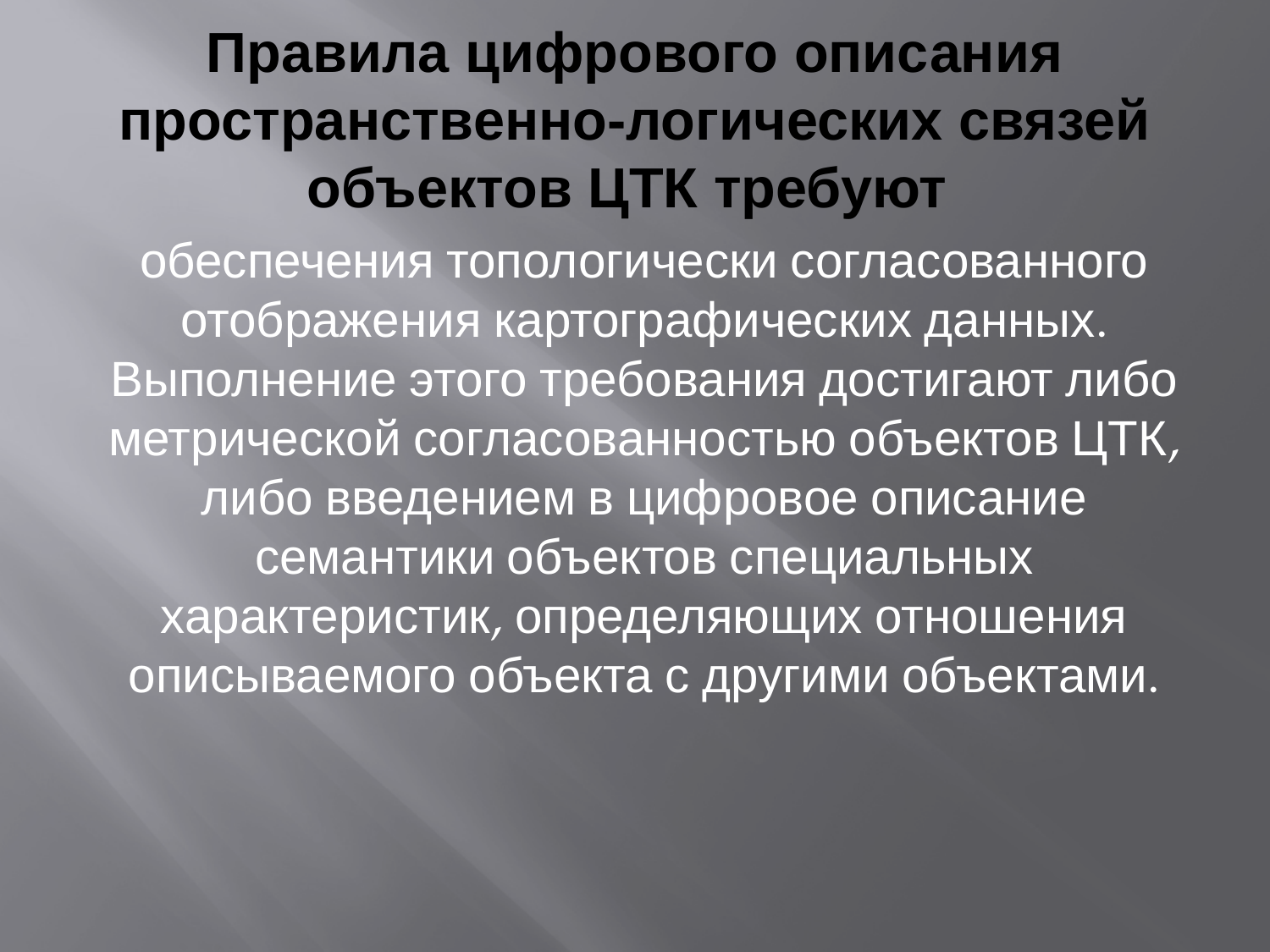

# Правила цифрового описания пространственно-логических связей объектов ЦТК требуют
обеспечения топологически согласованного отображения картографических данных. Выполнение этого требования достигают либо метрической согласованностью объектов ЦТК, либо введением в цифровое описание семантики объектов специальных характеристик, определяющих отношения описываемого объекта с другими объектами.